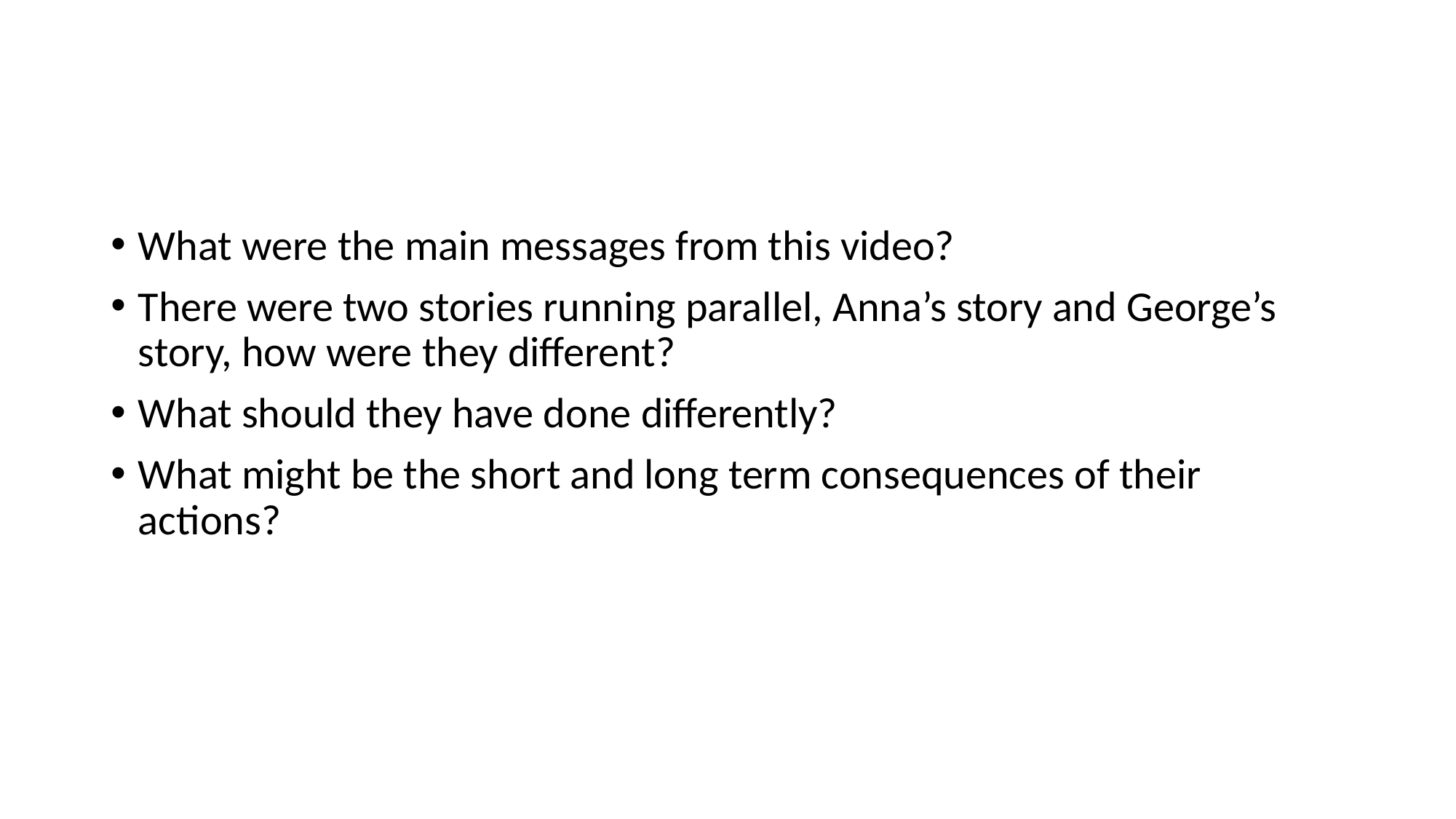

#
What were the main messages from this video?
There were two stories running parallel, Anna’s story and George’s story, how were they different?
What should they have done differently?
What might be the short and long term consequences of their actions?